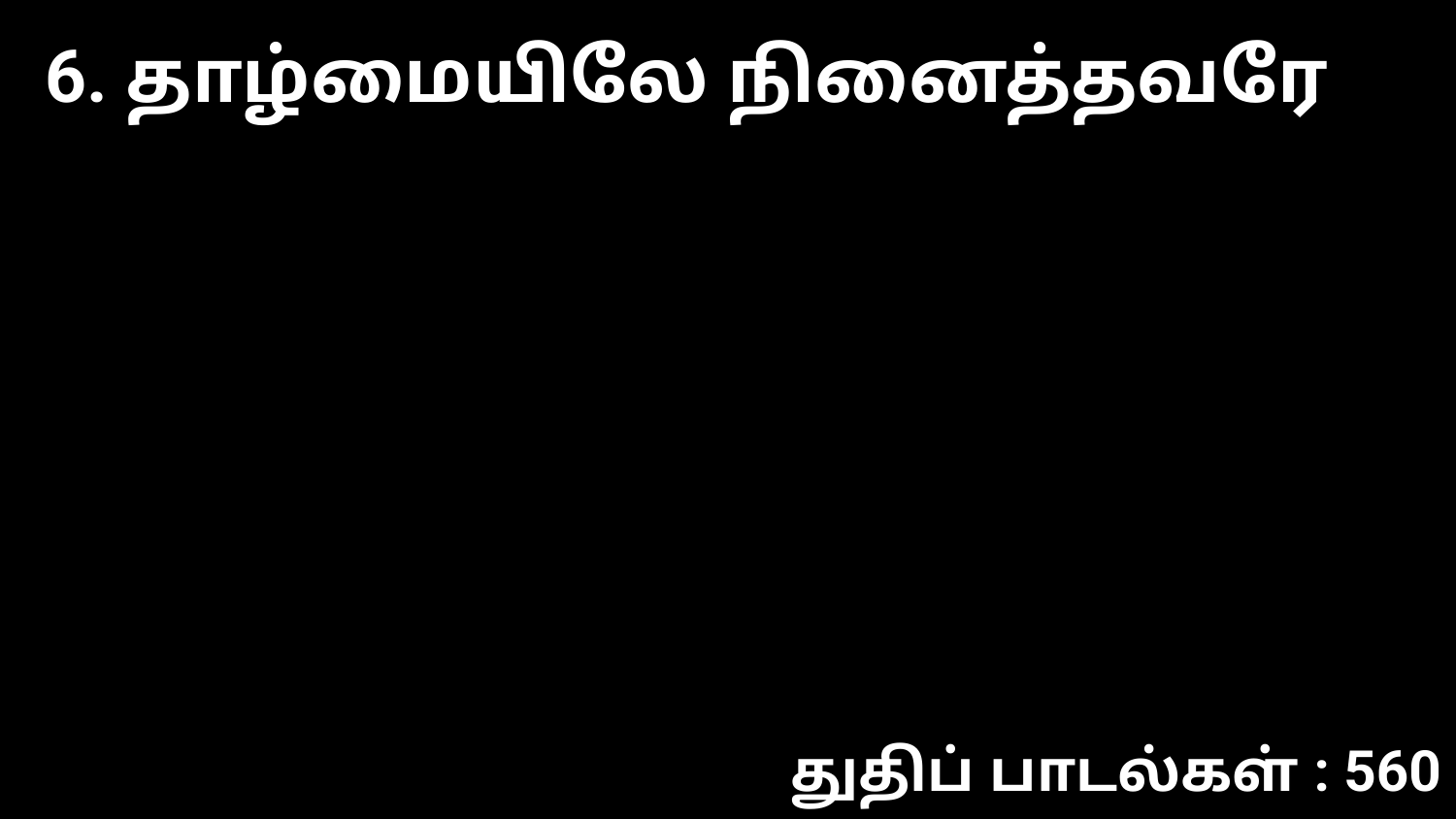

6. தாழ்மையிலே நினைத்தவரே
துதிப் பாடல்கள் : 560